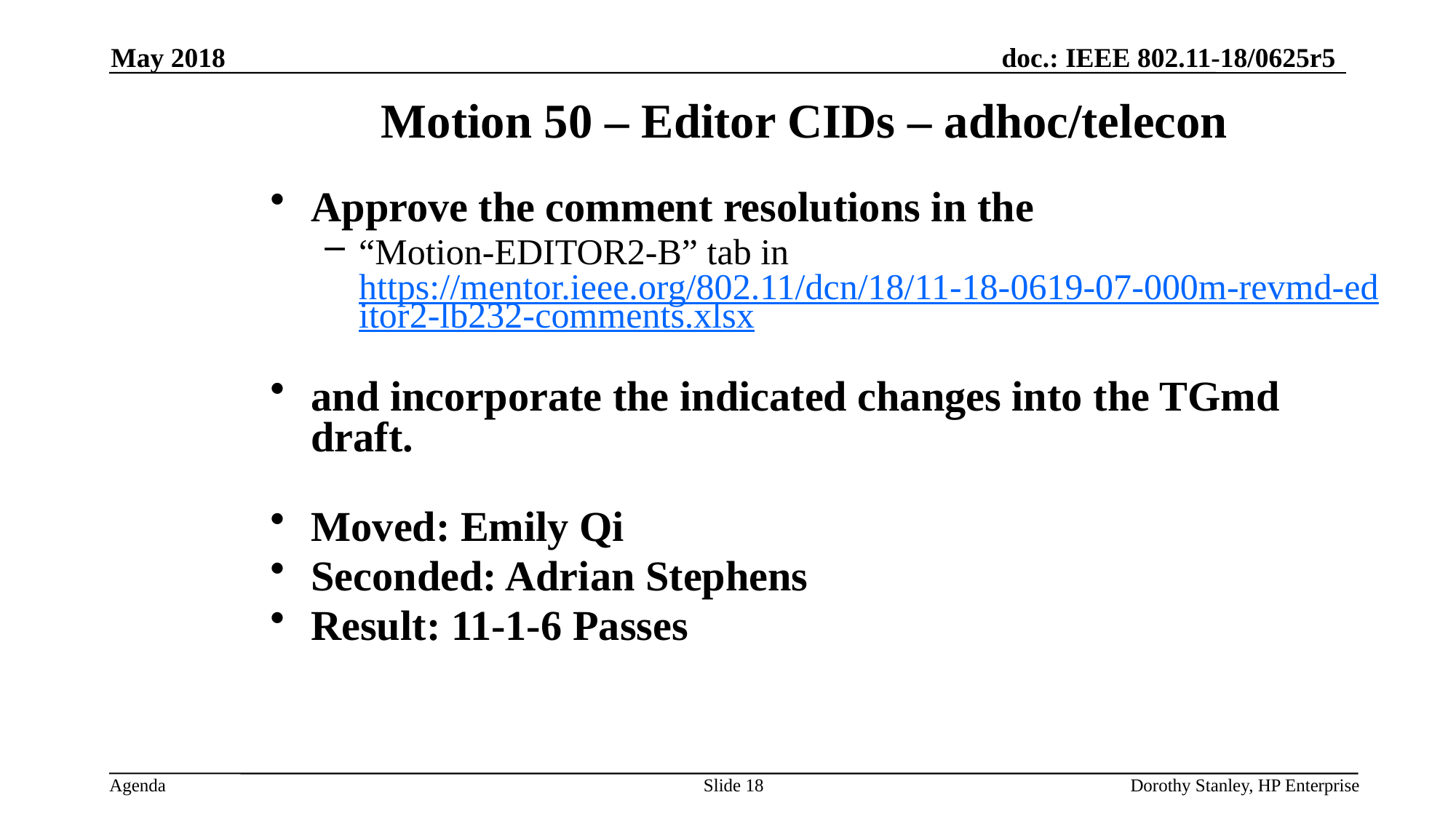

May 2018
Motion 50 – Editor CIDs – adhoc/telecon
Approve the comment resolutions in the
“Motion-EDITOR2-B” tab in https://mentor.ieee.org/802.11/dcn/18/11-18-0619-07-000m-revmd-editor2-lb232-comments.xlsx
and incorporate the indicated changes into the TGmd draft.
Moved: Emily Qi
Seconded: Adrian Stephens
Result: 11-1-6 Passes

Slide 18
Dorothy Stanley, HP Enterprise